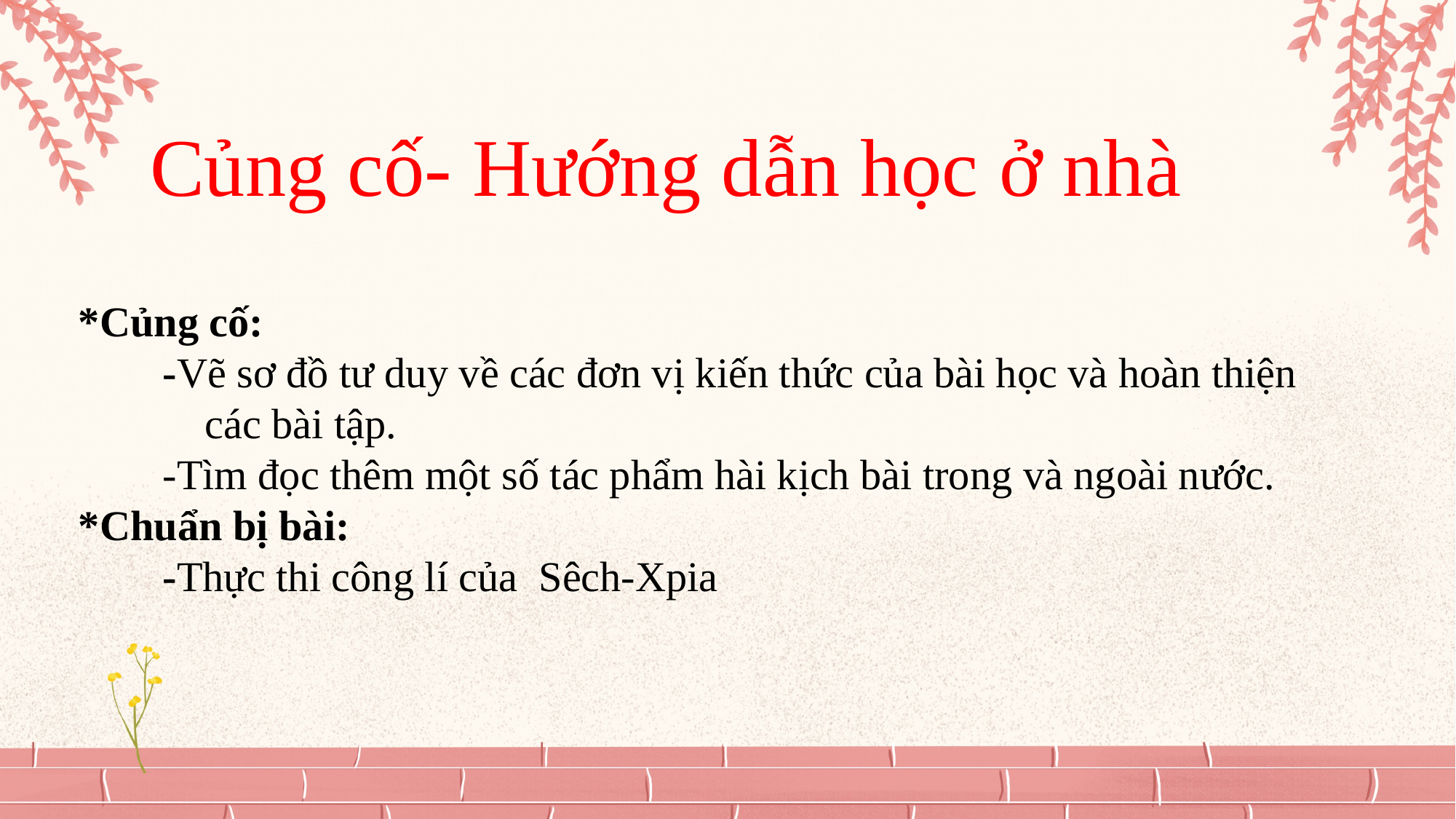

Củng cố- Hướng dẫn học ở nhà
*Củng cố:
        -Vẽ sơ đồ tư duy về các đơn vị kiến thức của bài học và hoàn thiện
            các bài tập.
        -Tìm đọc thêm một số tác phẩm hài kịch bài trong và ngoài nước.
*Chuẩn bị bài:
        -Thực thi công lí của  Sêch-Xpia